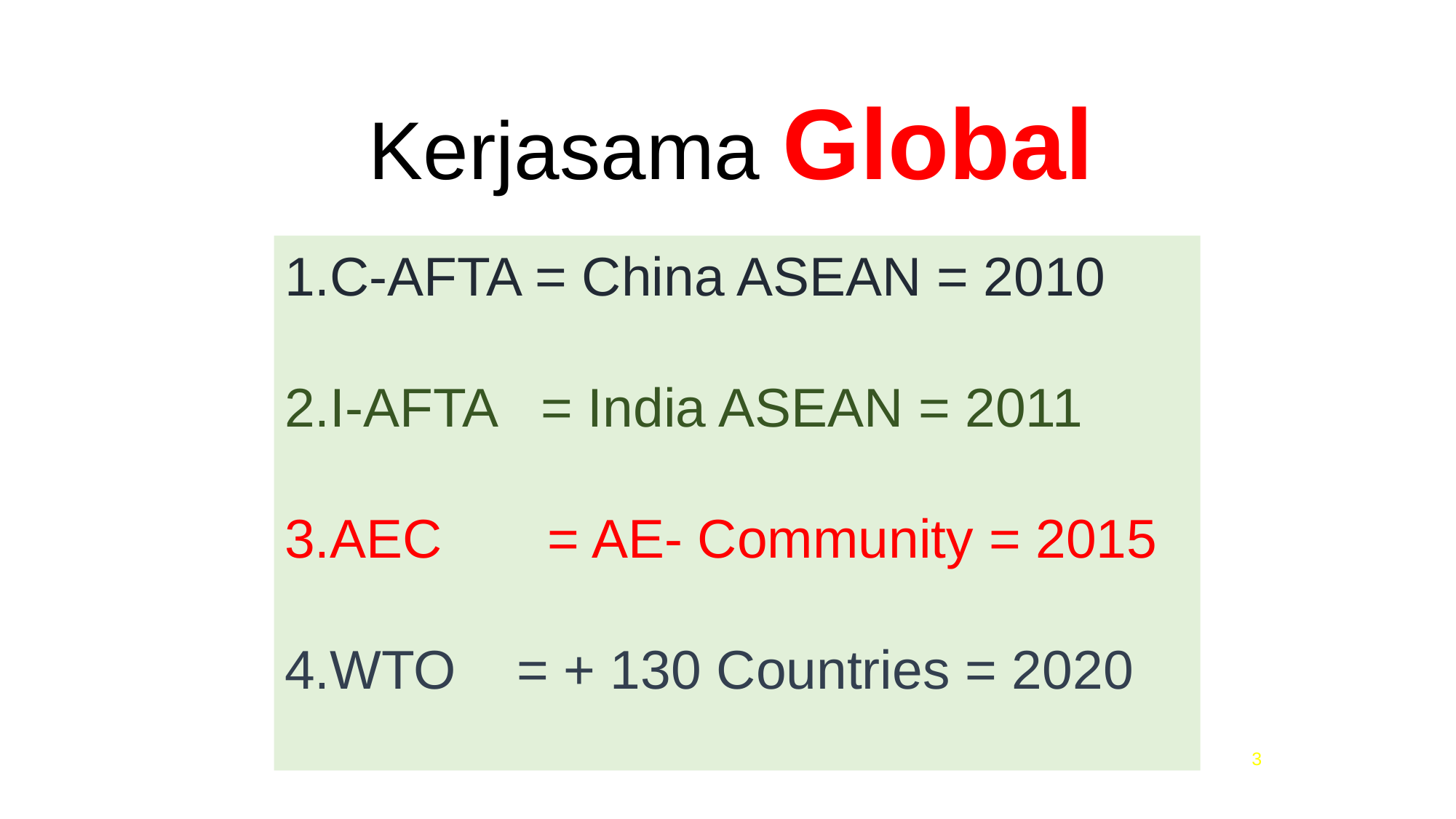

Kerjasama Global
C-AFTA = China ASEAN = 2010

I-AFTA   = India ASEAN = 2011

AEC       = AE- Community = 2015

WTO    = + 130 Countries = 2020

3